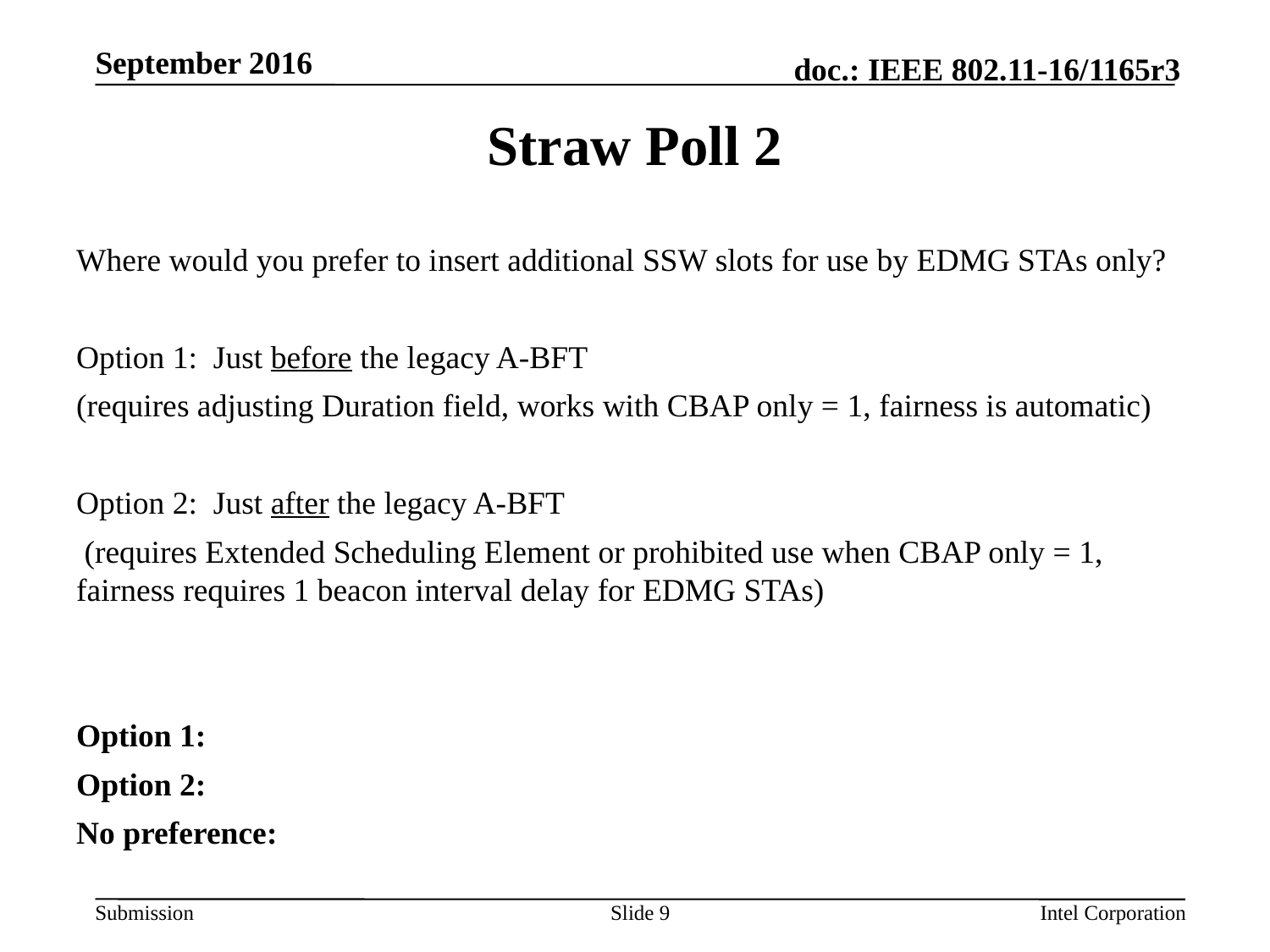

# Straw Poll 2
Where would you prefer to insert additional SSW slots for use by EDMG STAs only?

Option 1:  Just before the legacy A-BFT
(requires adjusting Duration field, works with CBAP only = 1, fairness is automatic)

Option 2:  Just after the legacy A-BFT
 (requires Extended Scheduling Element or prohibited use when CBAP only = 1, fairness requires 1 beacon interval delay for EDMG STAs)

Option 1:
Option 2:
No preference:

Slide 9
Intel Corporation